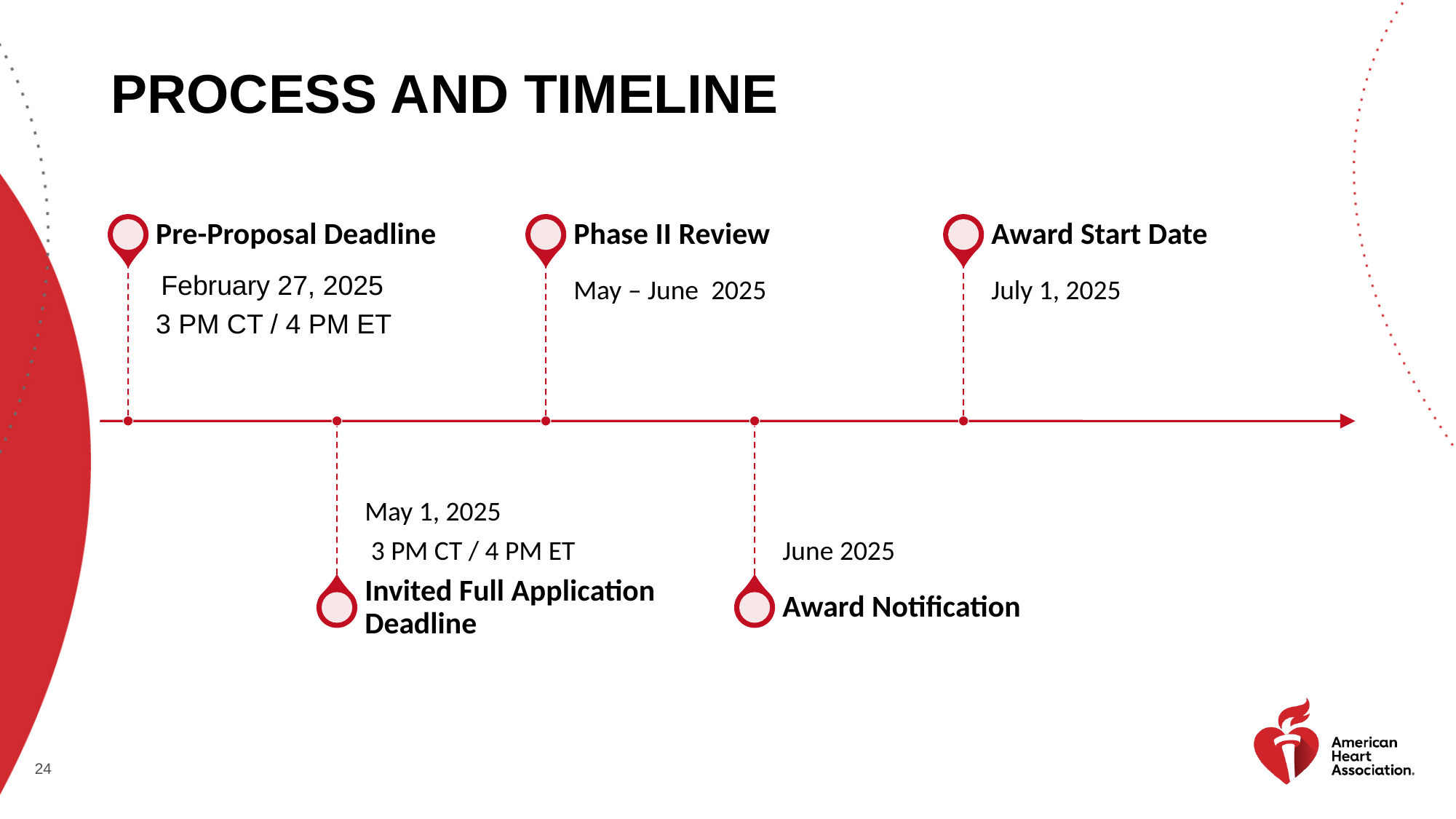

# Process and timeline
 February 27, 2025
3 PM CT / 4 PM ET
Pre-Proposal Deadline
May 1, 2025
 3 PM CT / 4 PM ET
Invited Full Application Deadline
May – June  2025
Phase II Review
June 2025
Award Notification
July 1, 2025
Award Start Date